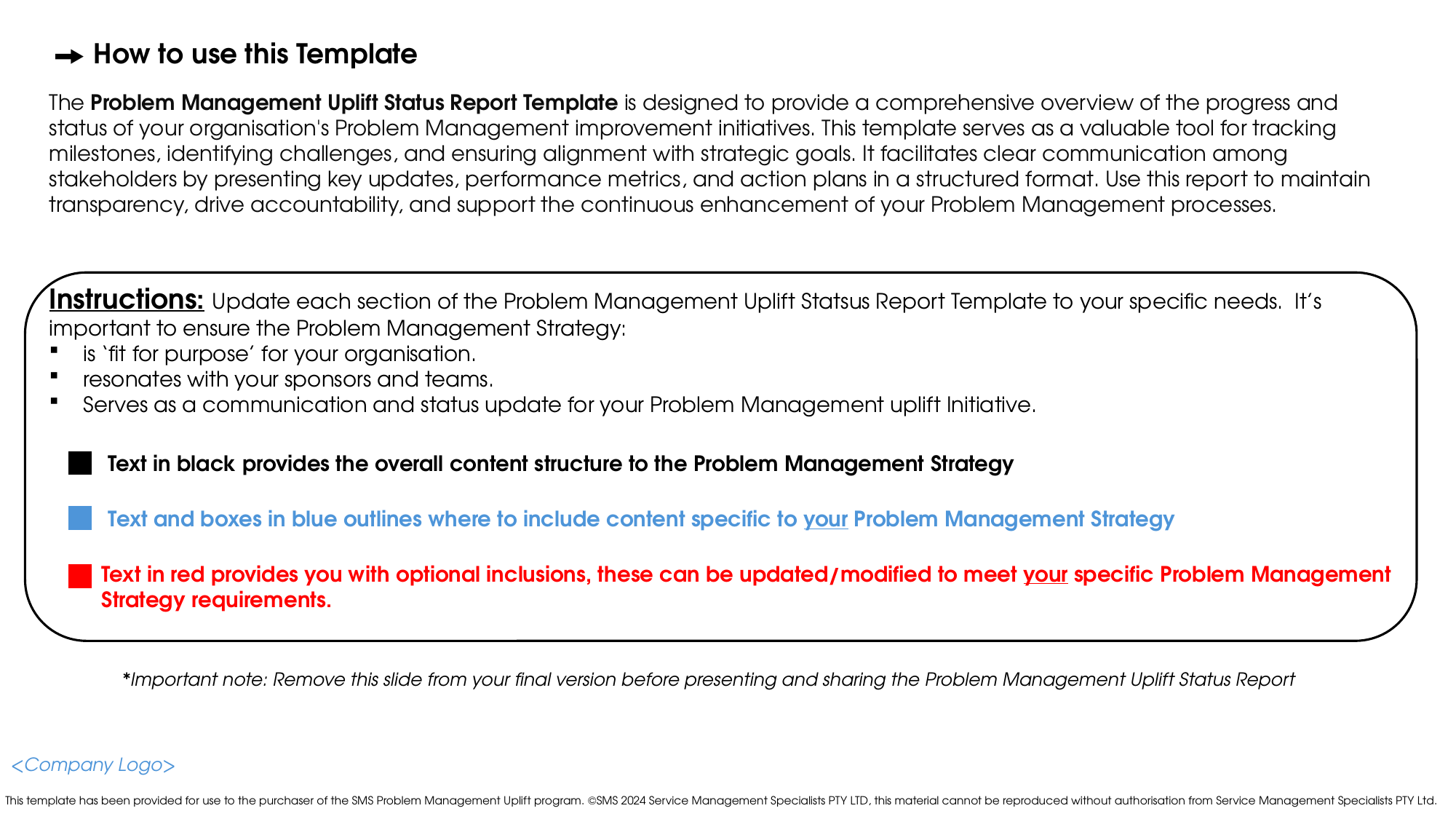

➡️ How to use this Template
The Problem Management Uplift Status Report Template is designed to provide a comprehensive overview of the progress and status of your organisation's Problem Management improvement initiatives. This template serves as a valuable tool for tracking milestones, identifying challenges, and ensuring alignment with strategic goals. It facilitates clear communication among stakeholders by presenting key updates, performance metrics, and action plans in a structured format. Use this report to maintain transparency, drive accountability, and support the continuous enhancement of your Problem Management processes.

Instructions: Update each section of the Problem Management Uplift Statsus Report Template to your specific needs.  It’s important to ensure the Problem Management Strategy:
is ‘fit for purpose’ for your organisation.
resonates with your sponsors and teams.
Serves as a communication and status update for your Problem Management uplift Initiative.

Text in black provides the overall content structure to the Problem Management Strategy

Text and boxes in blue outlines where to include content specific to your Problem Management Strategy

Text in red provides you with optional inclusions, these can be updated/modified to meet your specific Problem Management Strategy requirements.

*Important note: Remove this slide from your final version before presenting and sharing the Problem Management Uplift Status Report
<Company Logo>
 This template has been provided for use to the purchaser of the SMS Problem Management Uplift program. ©SMS 2024 Service Management Specialists PTY LTD, this material cannot be reproduced without authorisation from Service Management Specialists PTY Ltd.